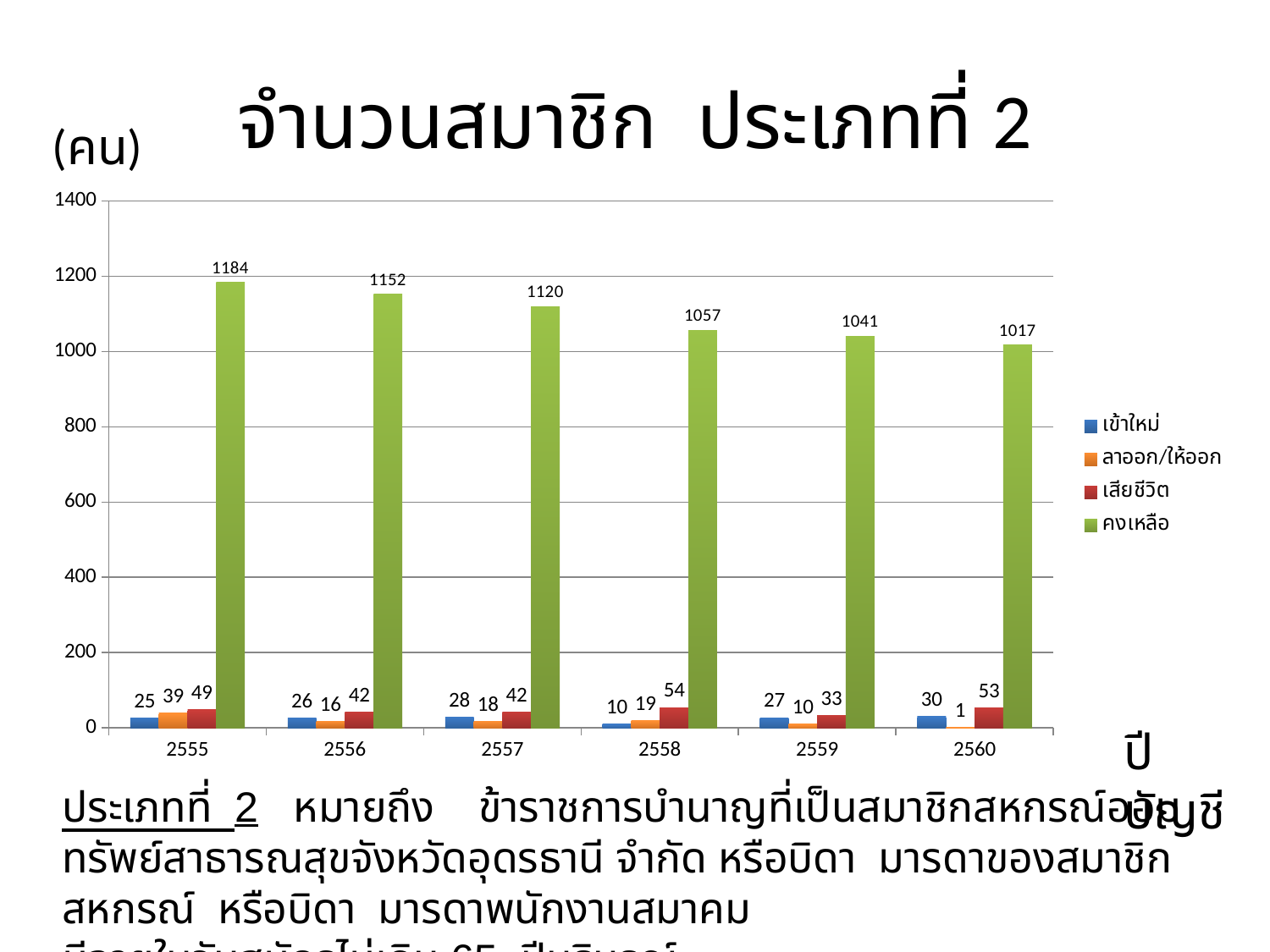

# จำนวนสมาชิก  ประเภทที่ 2
(คน)

### Chart

| Category | เข้าใหม่ | ลาออก/ให้ออก | เสียชีวิต | คงเหลือ   |
|---|---|---|---|---|
| 2555 | 25.0 | 39.0 | 49.0 | 1184.0 |
| 2556 | 26.0 | 16.0 | 42.0 | 1152.0 |
| 2557 | 28.0 | 18.0 | 42.0 | 1120.0 |
| 2558 | 10.0 | 19.0 | 54.0 | 1057.0 |
| 2559 | 27.0 | 10.0 | 33.0 | 1041.0 |
| 2560 | 30.0 | 1.0 | 53.0 | 1017.0 |
ปีบัญชี
ประเภทที่  2   หมายถึง    ข้าราชการบำนาญที่เป็นสมาชิกสหกรณ์ออมทรัพย์สาธารณสุขจังหวัดอุดรธานี จำกัด หรือบิดา  มารดาของสมาชิกสหกรณ์  หรือบิดา  มารดาพนักงานสมาคม
มีอายุในวันสมัครไม่เกิน 65  ปีบริบูรณ์